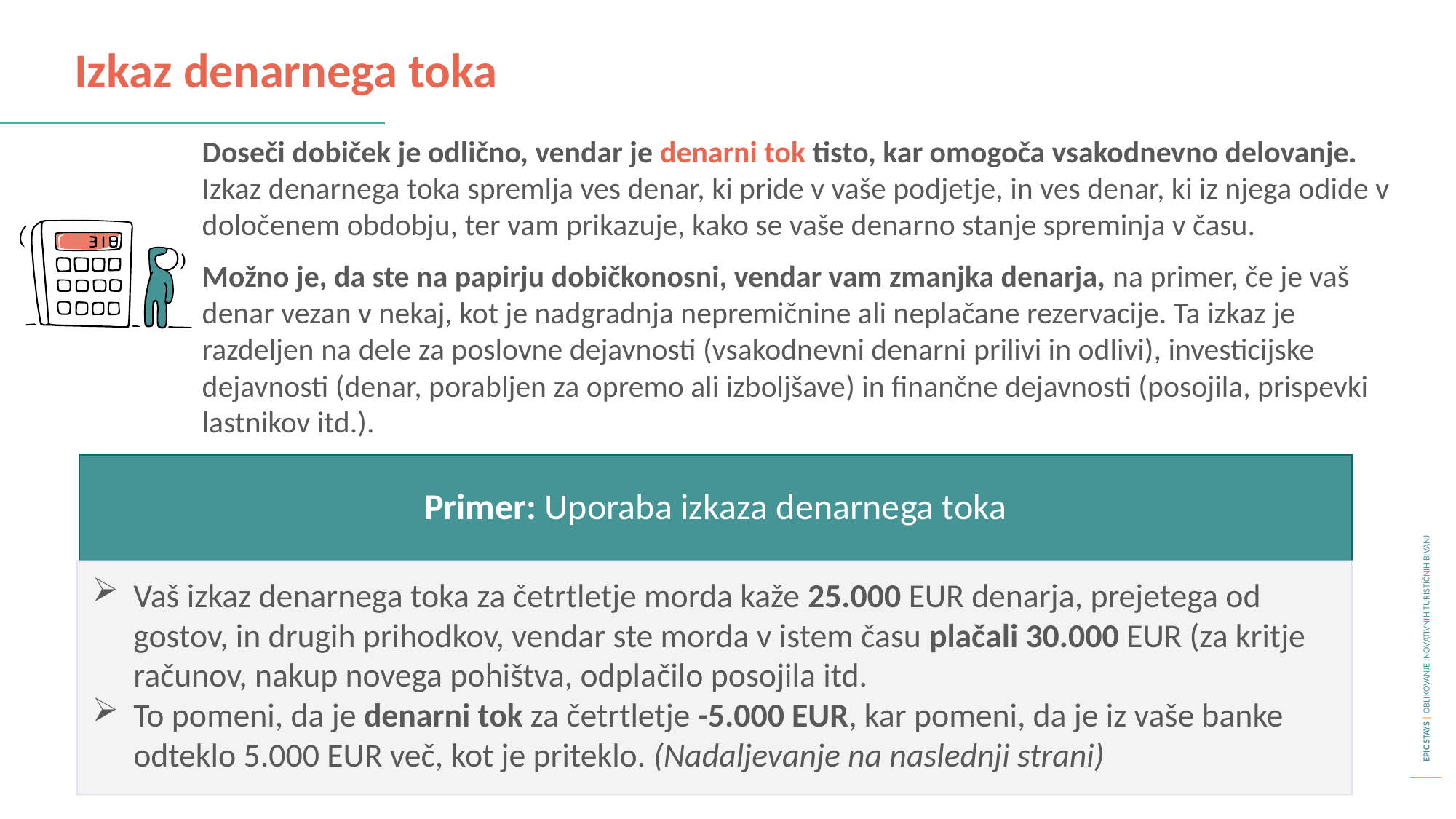

Izkaz denarnega toka
Doseči dobiček je odlično, vendar je denarni tok tisto, kar omogoča vsakodnevno delovanje. Izkaz denarnega toka spremlja ves denar, ki pride v vaše podjetje, in ves denar, ki iz njega odide v določenem obdobju, ter vam prikazuje, kako se vaše denarno stanje spreminja v času.
Možno je, da ste na papirju dobičkonosni, vendar vam zmanjka denarja, na primer, če je vaš denar vezan v nekaj, kot je nadgradnja nepremičnine ali neplačane rezervacije. Ta izkaz je razdeljen na dele za poslovne dejavnosti (vsakodnevni denarni prilivi in odlivi), investicijske dejavnosti (denar, porabljen za opremo ali izboljšave) in finančne dejavnosti (posojila, prispevki lastnikov itd.).

Primer: Uporaba izkaza denarnega toka
Vaš izkaz denarnega toka za četrtletje morda kaže 25.000 EUR denarja, prejetega od gostov, in drugih prihodkov, vendar ste morda v istem času plačali 30.000 EUR (za kritje računov, nakup novega pohištva, odplačilo posojila itd.
To pomeni, da je denarni tok za četrtletje -5.000 EUR, kar pomeni, da je iz vaše banke odteklo 5.000 EUR več, kot je priteklo. (Nadaljevanje na naslednji strani)